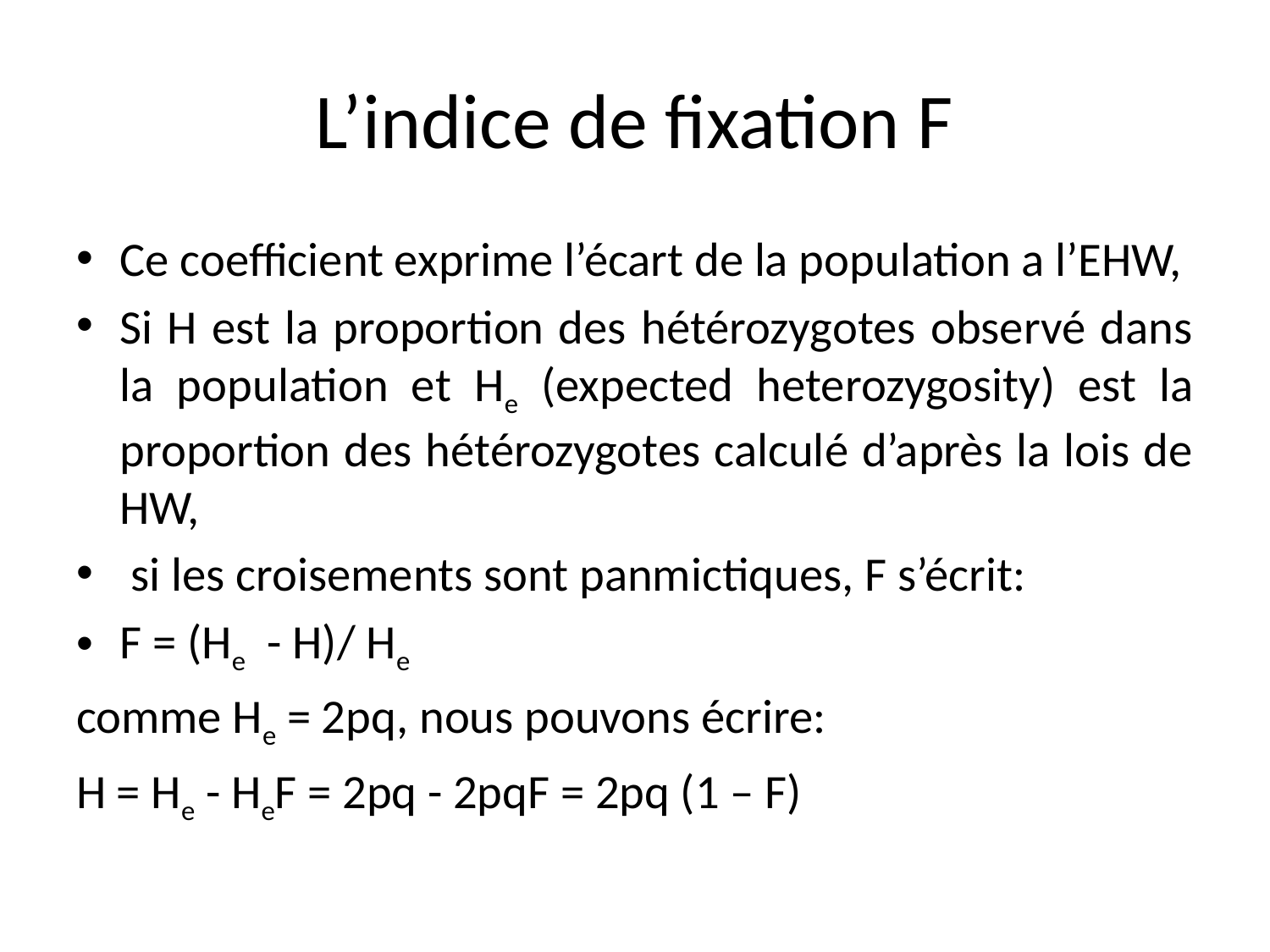

# L’indice de fixation F
Ce coefficient exprime l’écart de la population a l’EHW,
Si H est la proportion des hétérozygotes observé dans la population et He (expected heterozygosity) est la proportion des hétérozygotes calculé d’après la lois de HW,
 si les croisements sont panmictiques, F s’écrit:
F = (He  - H)/ He
comme He = 2pq, nous pouvons écrire:
H = He - HeF = 2pq - 2pqF = 2pq (1 – F)